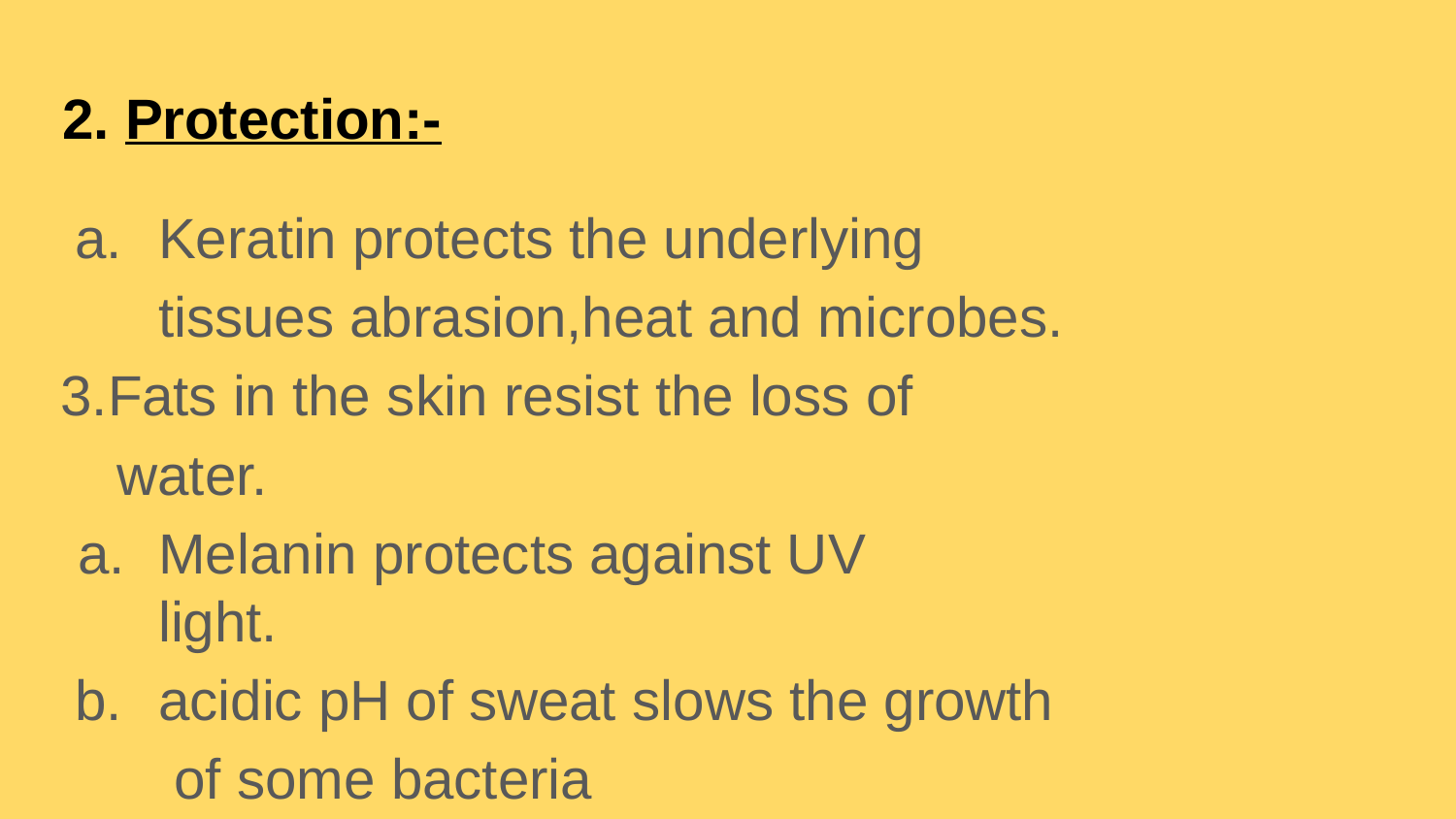

Protection:-
Keratin protects the underlying  tissues abrasion,heat and microbes.
Fats in the skin resist the loss of      water.
Melanin protects against UV light.
acidic pH of sweat slows the growth  of some bacteria